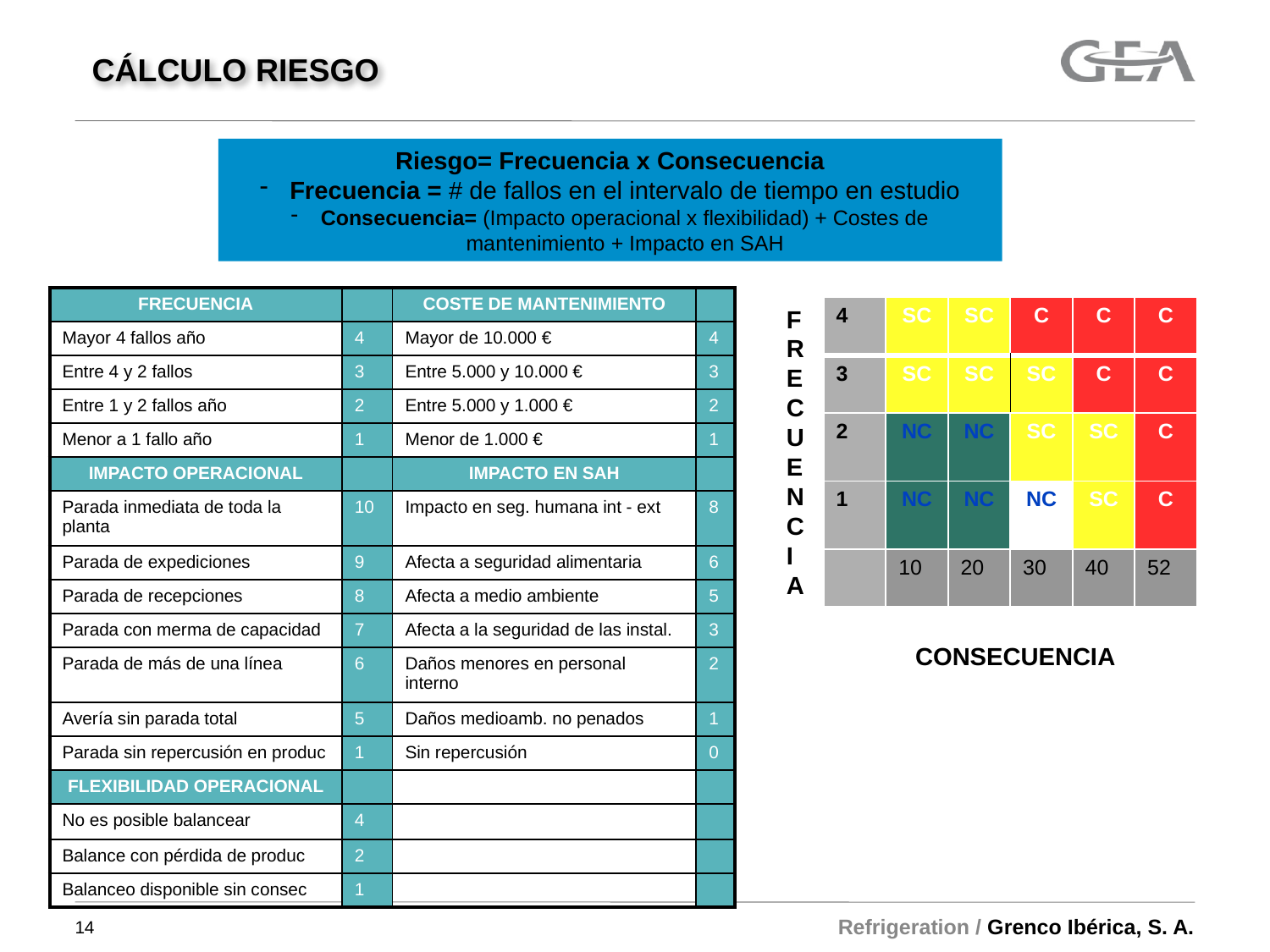

CÁLCULO RIESGO
Riesgo= Frecuencia x Consecuencia
Frecuencia = # de fallos en el intervalo de tiempo en estudio
Consecuencia= (Impacto operacional x flexibilidad) + Costes de mantenimiento + Impacto en SAH
| FRECUENCIA |  | COSTE DE MANTENIMIENTO |  |
| --- | --- | --- | --- |
| Mayor 4 fallos año | 4 | Mayor de 10.000 € | 4 |
| Entre 4 y 2 fallos | 3 | Entre 5.000 y 10.000 € | 3 |
| Entre 1 y 2 fallos año | 2 | Entre 5.000 y 1.000 € | 2 |
| Menor a 1 fallo año | 1 | Menor de 1.000 € | 1 |
| IMPACTO OPERACIONAL |  | IMPACTO EN SAH |  |
| Parada inmediata de toda la planta | 10 | Impacto en seg. humana int - ext | 8 |
| Parada de expediciones | 9 | Afecta a seguridad alimentaria | 6 |
| Parada de recepciones | 8 | Afecta a medio ambiente | 5 |
| Parada con merma de capacidad | 7 | Afecta a la seguridad de las instal. | 3 |
| Parada de más de una línea | 6 | Daños menores en personal interno | 2 |
| Avería sin parada total | 5 | Daños medioamb. no penados | 1 |
| Parada sin repercusión en produc | 1 | Sin repercusión | 0 |
| FLEXIBILIDAD OPERACIONAL |  |  |  |
| No es posible balancear | 4 |  |  |
| Balance con pérdida de produc | 2 |  |  |
| Balanceo disponible sin consec | 1 |  |  |
| 4 | SC | SC | C | C | C |
| --- | --- | --- | --- | --- | --- |
| 3 | SC | SC | SC | C | C |
| 2 | NC | NC | SC | SC | C |
| 1 | NC | NC | NC | SC | C |
|  | 10 | 20 | 30 | 40 | 52 |
FRECUENCIA
CONSECUENCIA
14